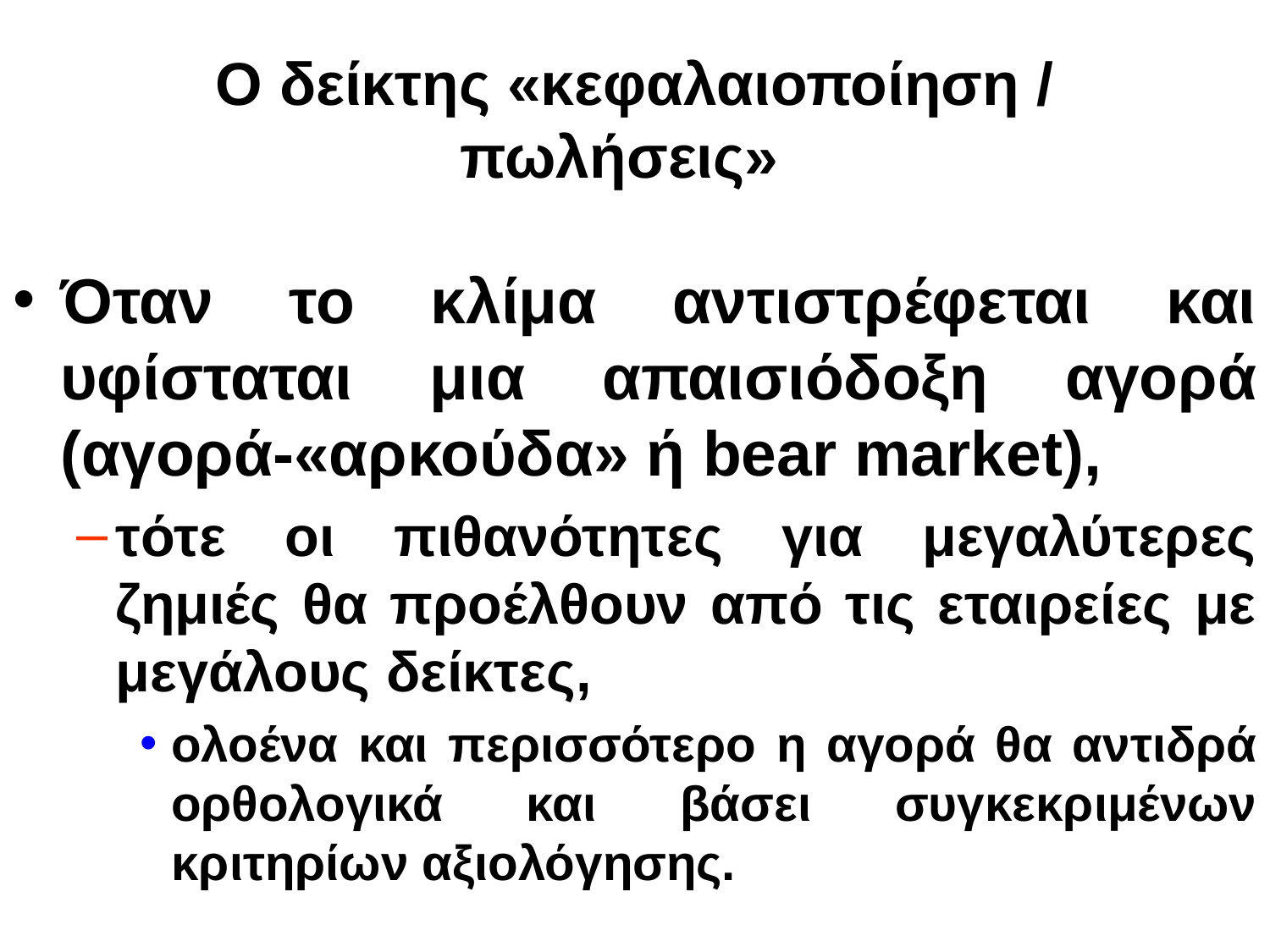

# Ο δείκτης «κεφαλαιοποίηση / πωλήσεις»
Όταν το κλίμα αντιστρέφεται και υφίσταται μια απαισιόδοξη αγορά (αγορά-«αρκούδα» ή bear market),
τότε οι πιθανότητες για μεγαλύτερες ζημιές θα προέλθουν από τις εταιρείες με μεγάλους δείκτες,
ολοένα και περισσότερο η αγορά θα αντιδρά ορθολογικά και βάσει συγκεκριμένων κριτηρίων αξιολόγησης.